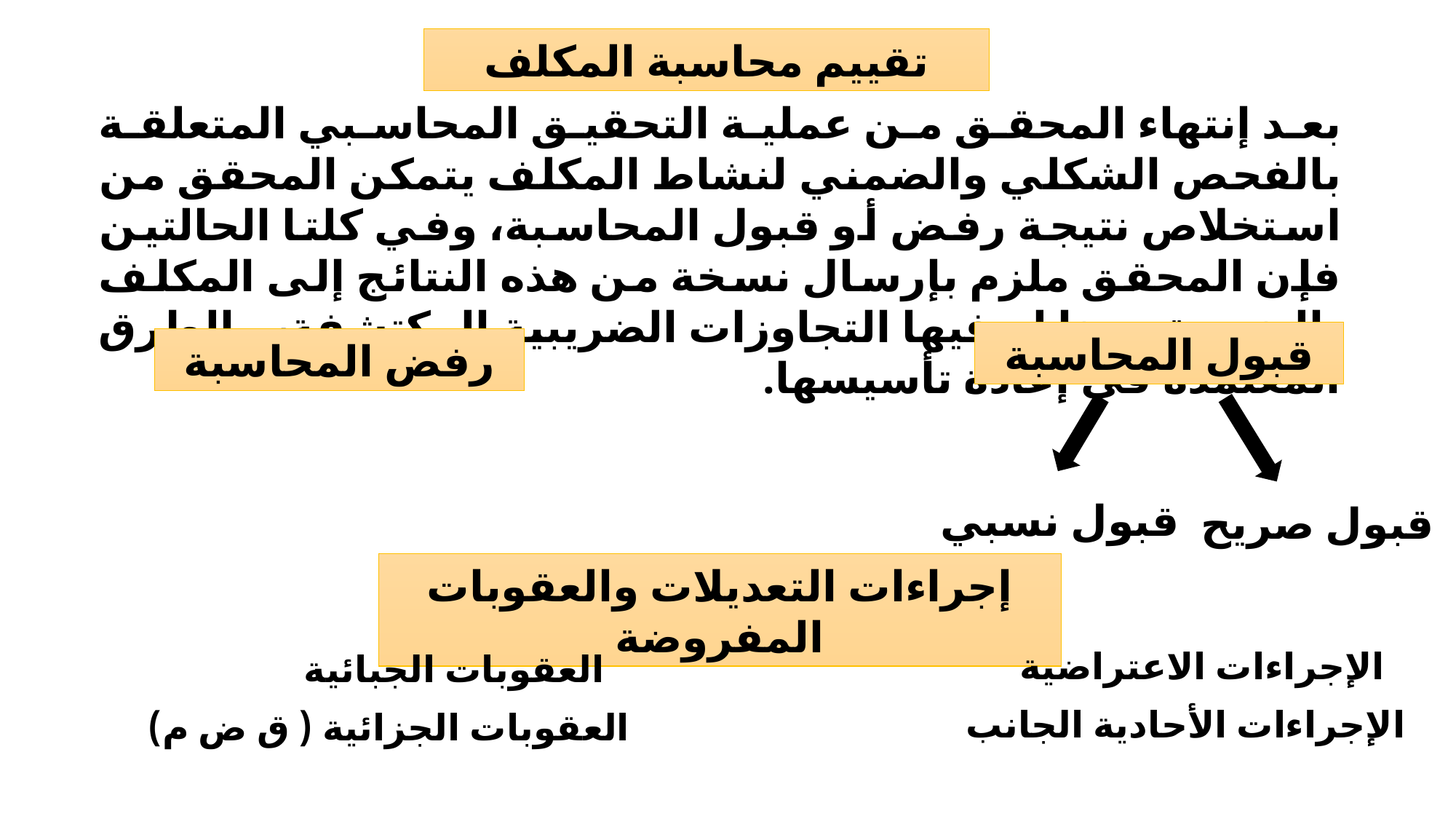

تقييم محاسبة المكلف
بعد إنتهاء المحقق من عملية التحقيق المحاسبي المتعلقة بالفحص الشكلي والضمني لنشاط المكلف يتمكن المحقق من استخلاص نتيجة رفض أو قبول المحاسبة، وفي كلتا الحالتين فإن المحقق ملزم بإرسال نسخة من هذه النتائج إلى المكلف بالضريبة مبينا له فيها التجاوزات الضريبية المكتشفة، والطرق المعتمدة في إعادة تأسيسها.
قبول المحاسبة
رفض المحاسبة

قبول نسبي
قبول صريح
إجراءات التعديلات والعقوبات المفروضة
الإجراءات الاعتراضية
العقوبات الجبائية
الإجراءات الأحادية الجانب
العقوبات الجزائية ( ق ض م)